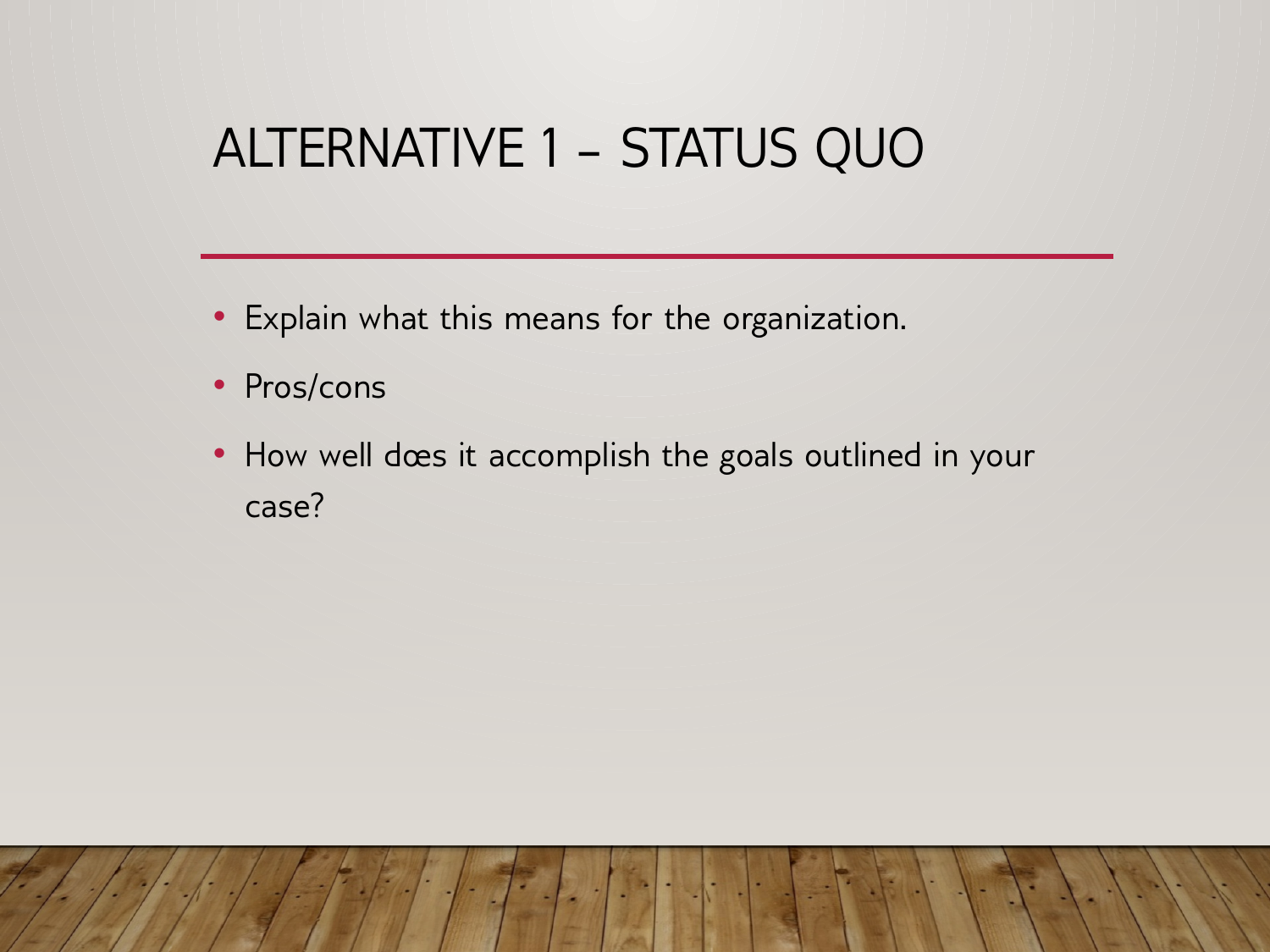

# Alternative 1 – Status Quo
Explain what this means for the organization.
Pros/cons
How well does it accomplish the goals outlined in your case?